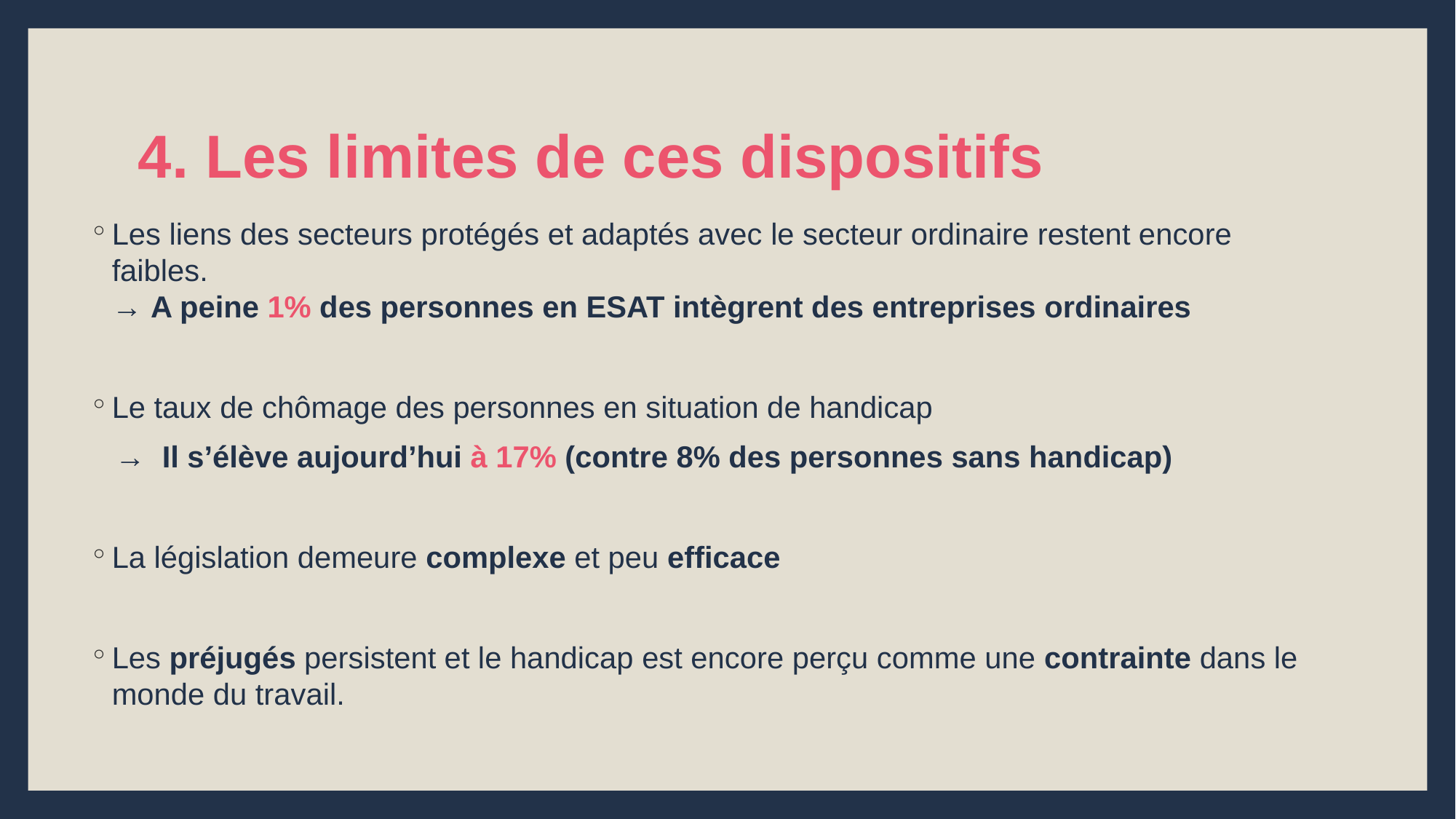

# 4. Les limites de ces dispositifs
Les liens des secteurs protégés et adaptés avec le secteur ordinaire restent encore faibles.
→ A peine 1% des personnes en ESAT intègrent des entreprises ordinaires

Le taux de chômage des personnes en situation de handicap
   →  Il s’élève aujourd’hui à 17% (contre 8% des personnes sans handicap)

La législation demeure complexe et peu efficace

Les préjugés persistent et le handicap est encore perçu comme une contrainte dans le monde du travail.